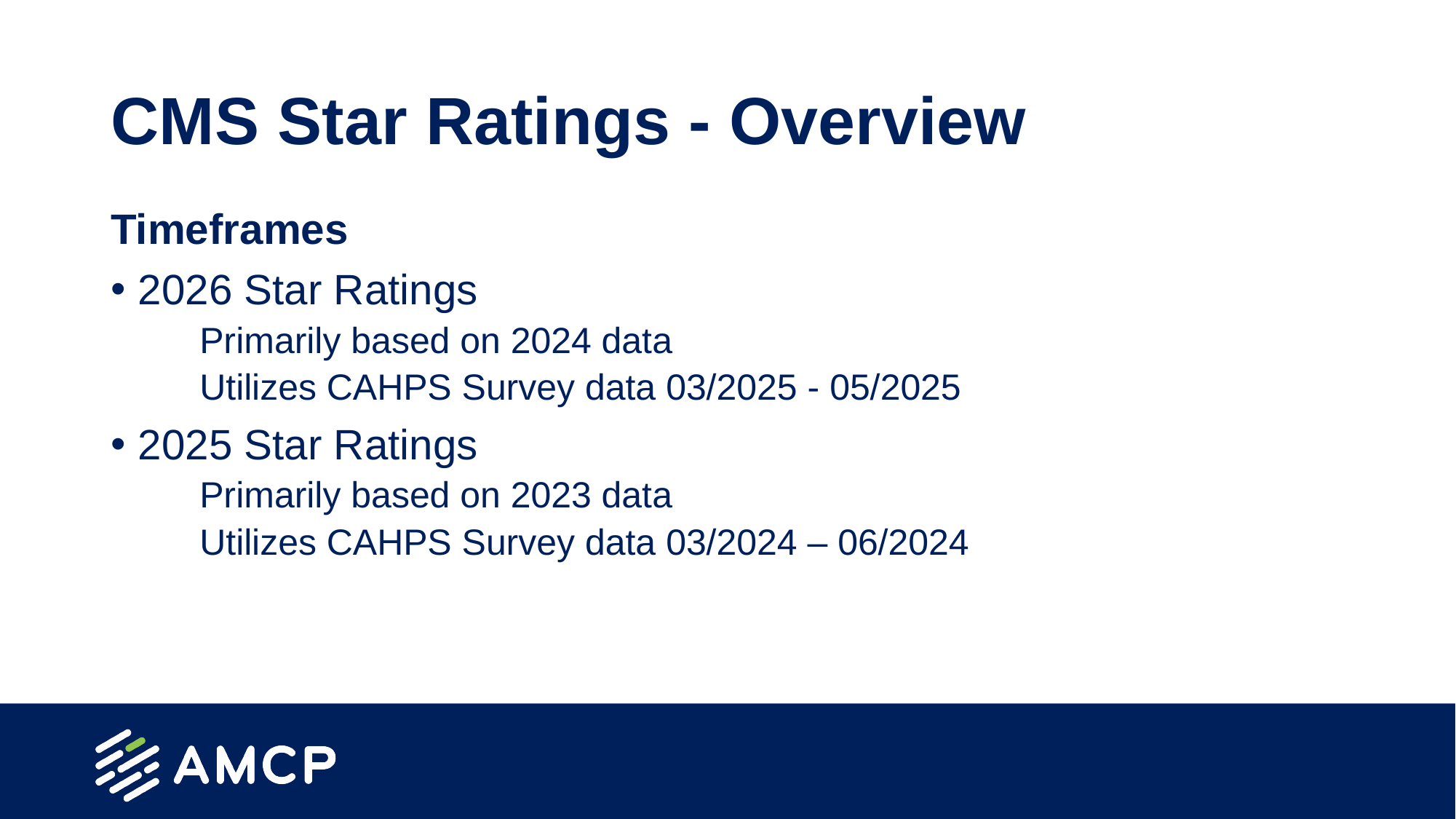

# CMS Star Ratings - Overview
Timeframes
2026 Star Ratings
Primarily based on 2024 data
Utilizes CAHPS Survey data 03/2025 - 05/2025
2025 Star Ratings
Primarily based on 2023 data
Utilizes CAHPS Survey data 03/2024 – 06/2024